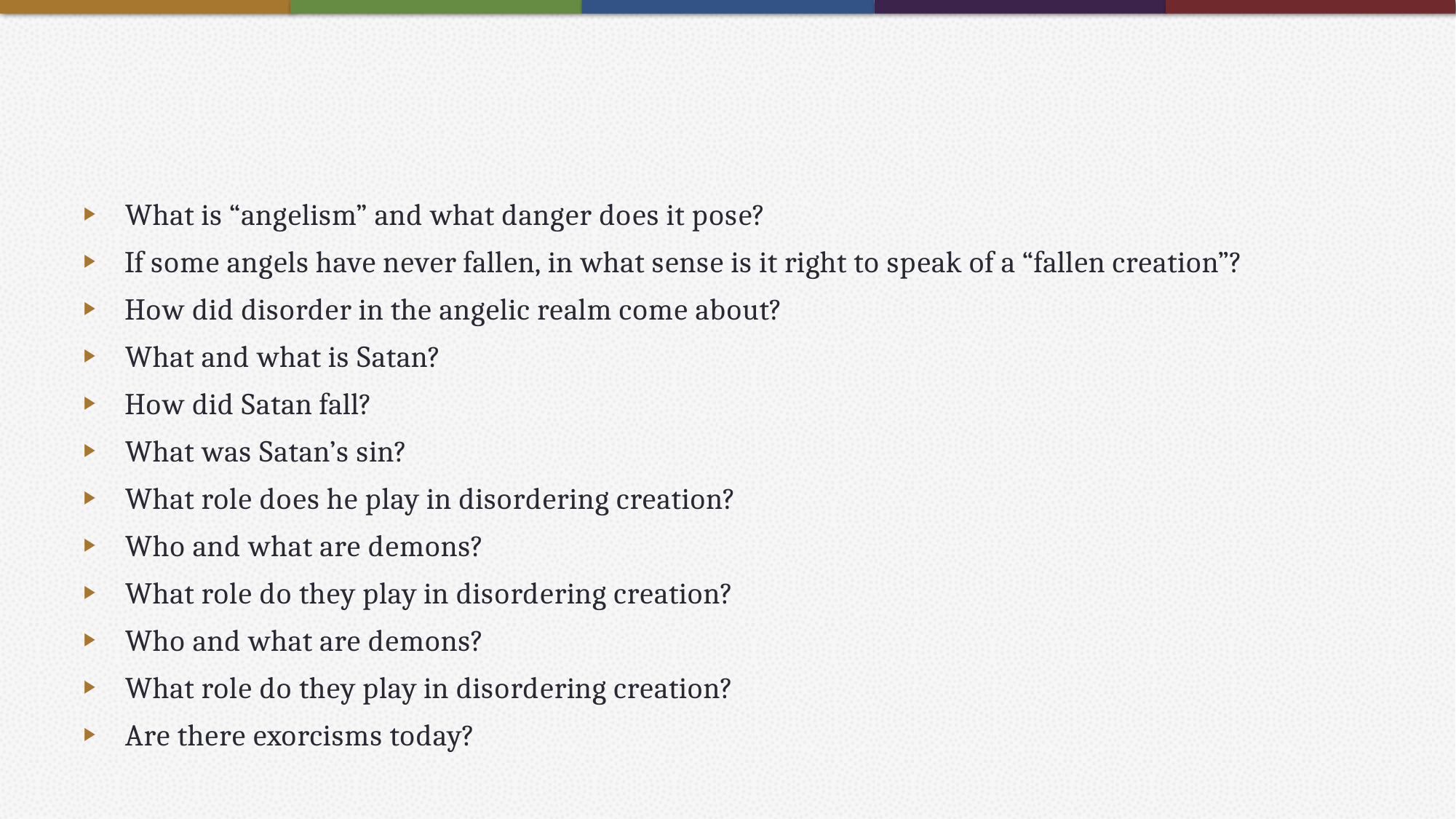

#
What is “angelism” and what danger does it pose?
If some angels have never fallen, in what sense is it right to speak of a “fallen creation”?
How did disorder in the angelic realm come about?
What and what is Satan?
How did Satan fall?
What was Satan’s sin?
What role does he play in disordering creation?
Who and what are demons?
What role do they play in disordering creation?
Who and what are demons?
What role do they play in disordering creation?
Are there exorcisms today?